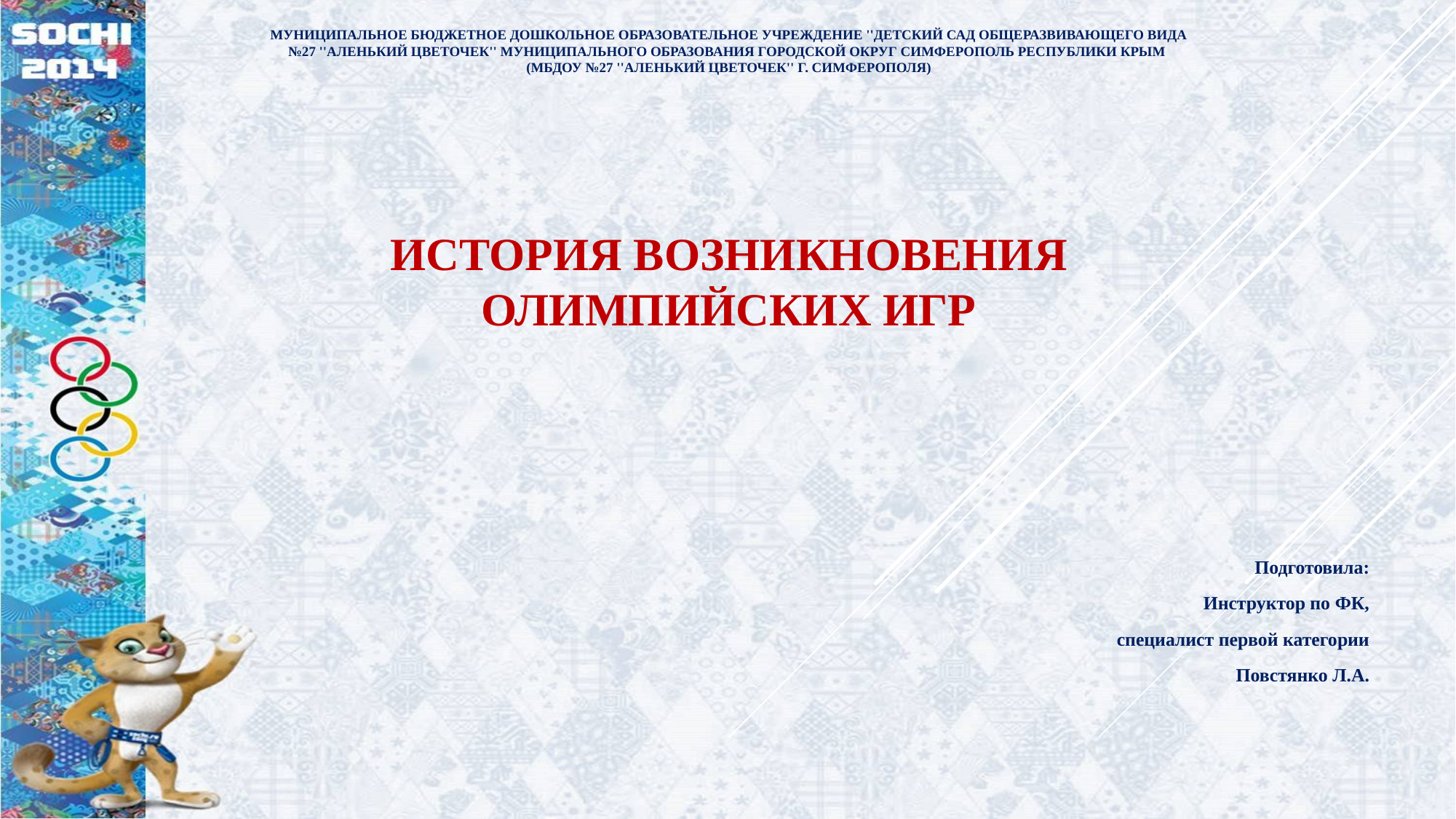

# МУНИЦИПАЛЬНОЕ БЮДЖЕТНОЕ ДОШКОЛЬНОЕ ОБРАЗОВАТЕЛЬНОЕ УЧРЕЖДЕНИЕ ''ДЕТСКИЙ САД ОБЩЕРАЗВИВАЮЩЕГО ВИДА №27 ''АЛЕНЬКИЙ ЦВЕТОЧЕК'' МУНИЦИПАЛЬНОГО ОБРАЗОВАНИЯ ГОРОДСКОЙ ОКРУГ СИМФЕРОПОЛЬ РЕСПУБЛИКИ КРЫМ (МБДОУ №27 ''Аленький цветочек'' г. Симферополя) История возникновения олимпийских игр
Подготовила:
Инструктор по ФК,
 специалист первой категории
Повстянко Л.А.